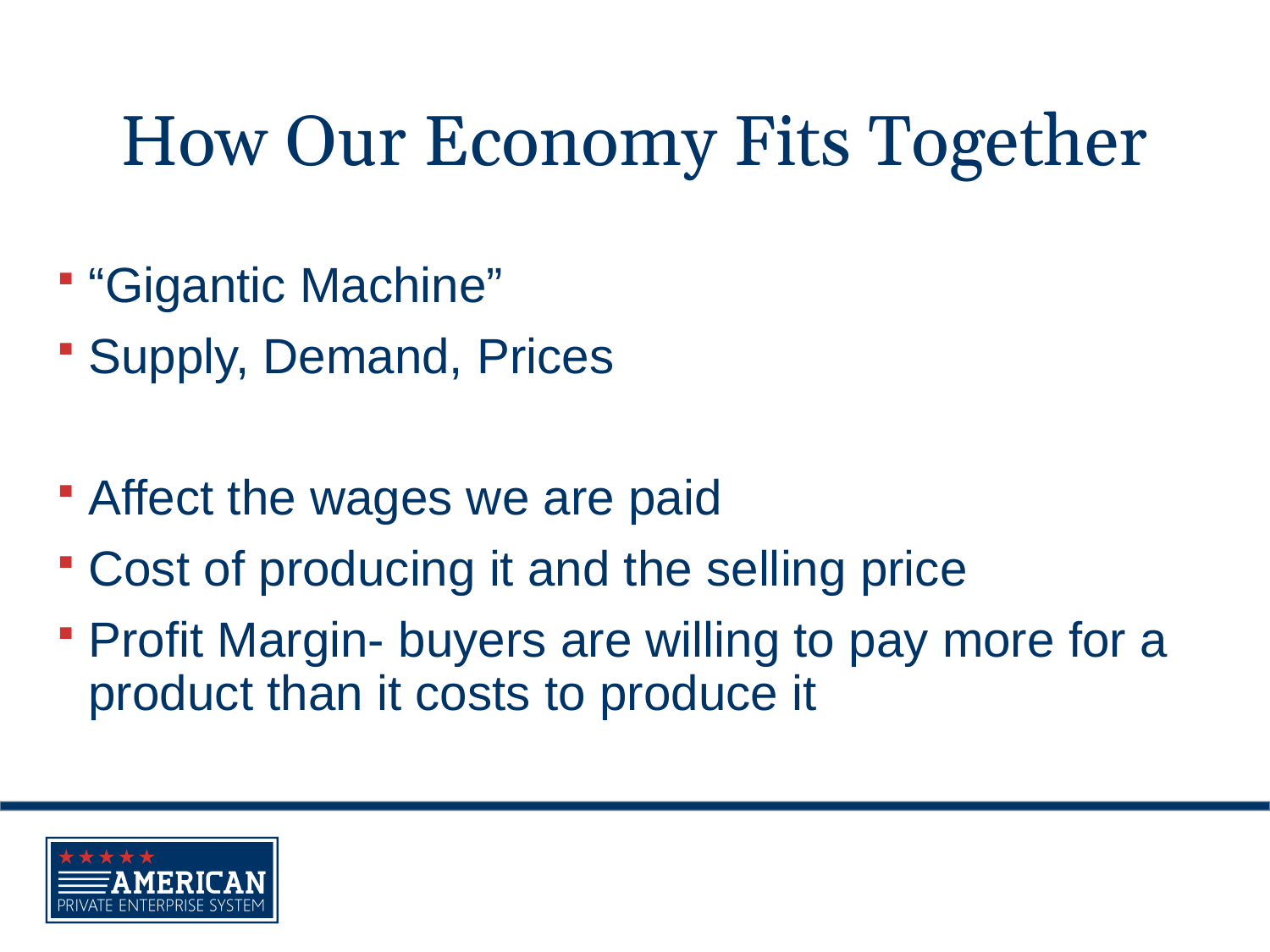

# How Our Economy Fits Together
“Gigantic Machine”
Supply, Demand, Prices

Affect the wages we are paid
Cost of producing it and the selling price
Profit Margin- buyers are willing to pay more for a product than it costs to produce it